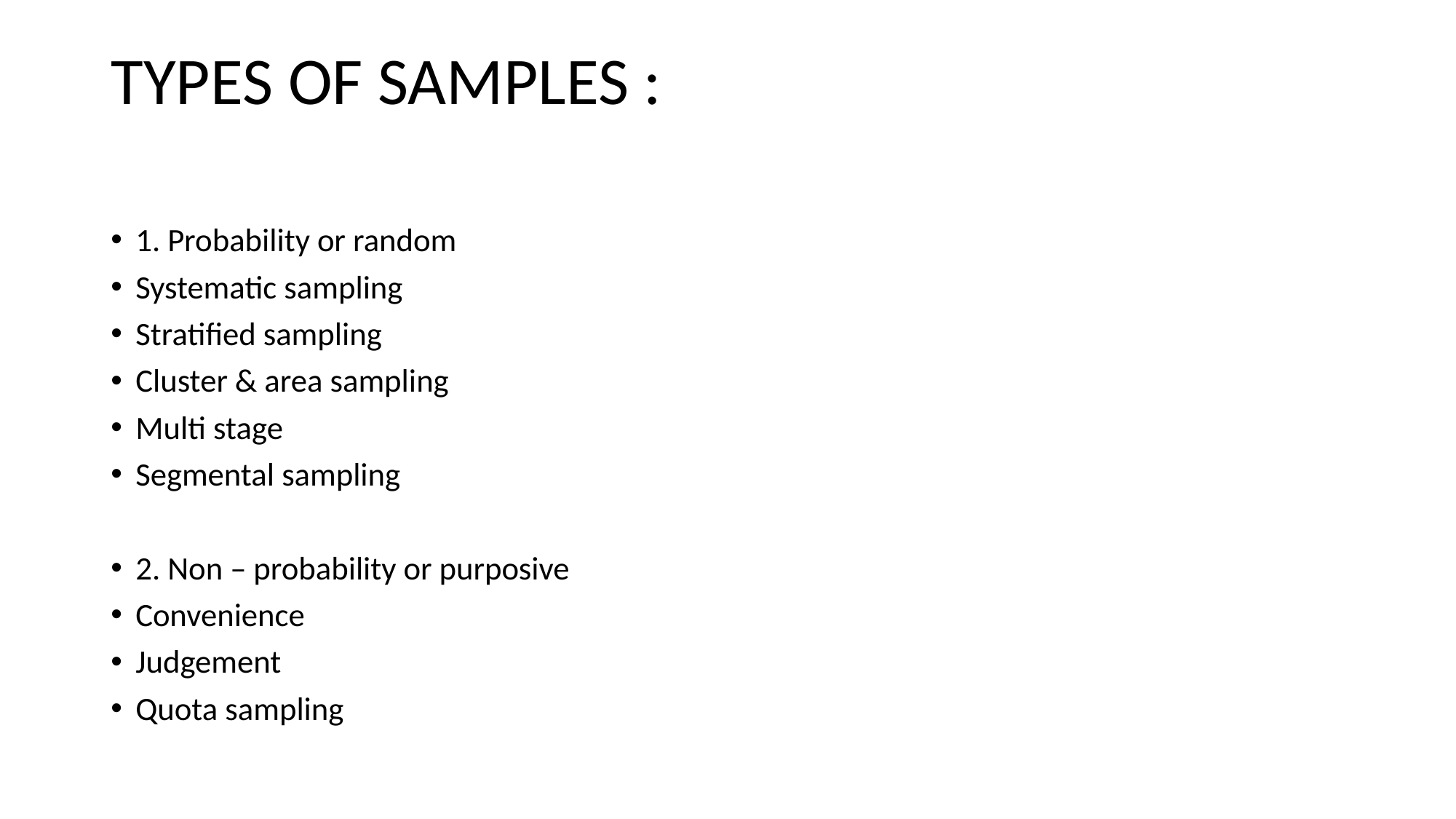

# TYPES OF SAMPLES :
1. Probability or random
Systematic sampling
Stratified sampling
Cluster & area sampling
Multi stage
Segmental sampling

2. Non – probability or purposive
Convenience
Judgement
Quota sampling